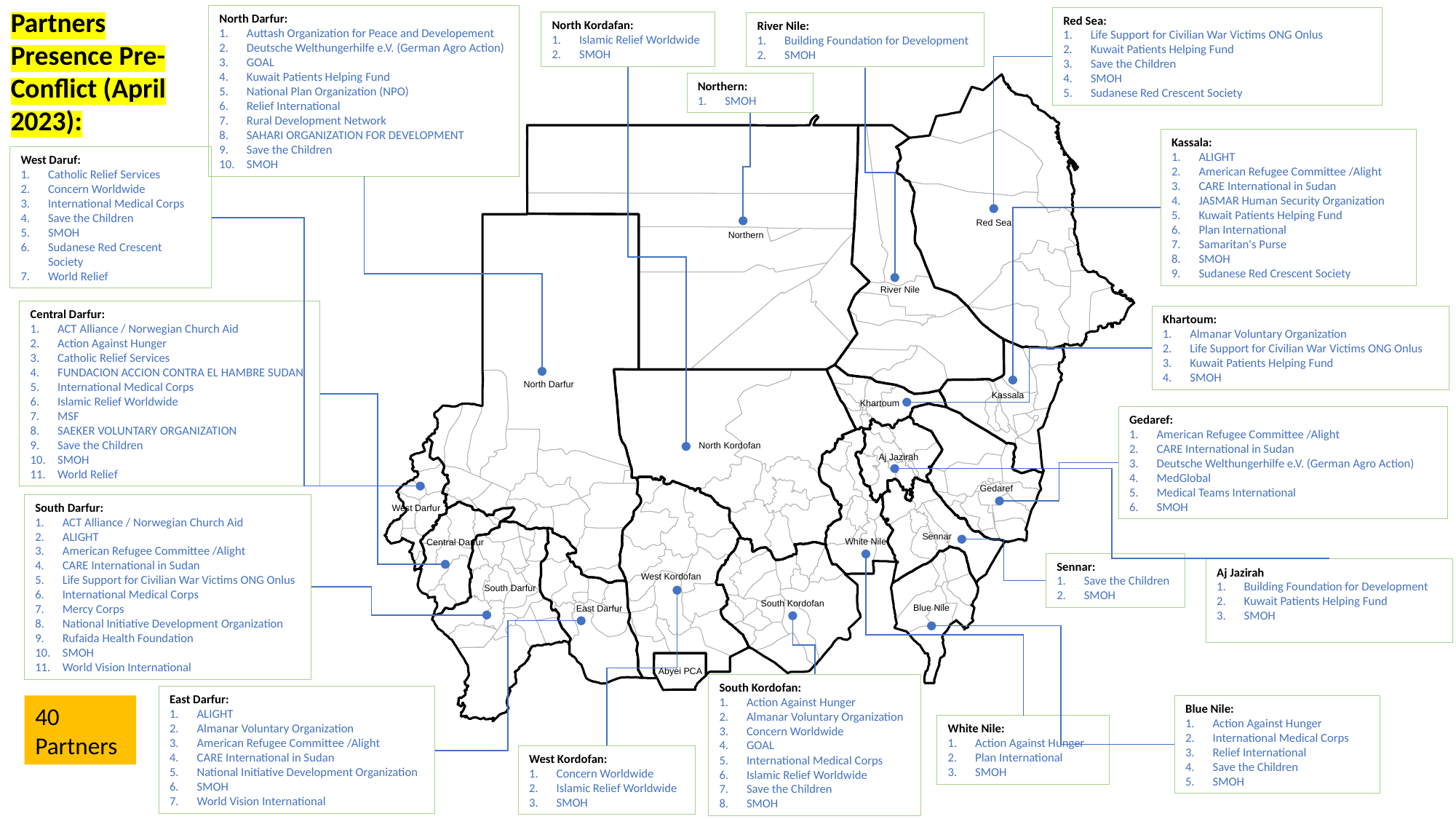

Partners Presence Pre-Conflict (April 2023):
North Darfur:
Auttash Organization for Peace and Developement
Deutsche Welthungerhilfe e.V. (German Agro Action)
GOAL
Kuwait Patients Helping Fund
National Plan Organization (NPO)
Relief International
Rural Development Network
SAHARI ORGANIZATION FOR DEVELOPMENT
Save the Children
SMOH
Red Sea:
Life Support for Civilian War Victims ONG Onlus
Kuwait Patients Helping Fund
Save the Children
SMOH
Sudanese Red Crescent Society
North Kordafan:
Islamic Relief Worldwide
SMOH
River Nile:
Building Foundation for Development
SMOH

Red Sea
Northern
River Nile

North Darfur
Kassala
Khartoum

North Kordofan
Aj Jazirah

Gedaref
West Darfur

Sennar
White Nile
Central Darfur

West Kordofan
South Darfur
South Kordofan
Blue Nile
East Darfur
Abyei PCA
Northern:
SMOH
Kassala:
ALIGHT
American Refugee Committee /Alight
CARE International in Sudan
JASMAR Human Security Organization
Kuwait Patients Helping Fund
Plan International
Samaritan's Purse
SMOH
Sudanese Red Crescent Society
West Daruf:
Catholic Relief Services
Concern Worldwide
International Medical Corps
Save the Children
SMOH
Sudanese Red Crescent Society
World Relief
Central Darfur:
ACT Alliance / Norwegian Church Aid
Action Against Hunger
Catholic Relief Services
FUNDACION ACCION CONTRA EL HAMBRE SUDAN
International Medical Corps
Islamic Relief Worldwide
MSF
SAEKER VOLUNTARY ORGANIZATION
Save the Children
SMOH
World Relief
Khartoum:
Almanar Voluntary Organization
Life Support for Civilian War Victims ONG Onlus
Kuwait Patients Helping Fund
SMOH
Gedaref:
American Refugee Committee /Alight
CARE International in Sudan
Deutsche Welthungerhilfe e.V. (German Agro Action)
MedGlobal
Medical Teams International
SMOH
South Darfur:
ACT Alliance / Norwegian Church Aid
ALIGHT
American Refugee Committee /Alight
CARE International in Sudan
Life Support for Civilian War Victims ONG Onlus
International Medical Corps
Mercy Corps
National Initiative Development Organization
Rufaida Health Foundation
SMOH
World Vision International
Sennar:
Save the Children
SMOH
Aj Jazirah
Building Foundation for Development
Kuwait Patients Helping Fund
SMOH

South Kordofan:
Action Against Hunger
Almanar Voluntary Organization
Concern Worldwide
GOAL
International Medical Corps
Islamic Relief Worldwide
Save the Children
SMOH
East Darfur:
ALIGHT
Almanar Voluntary Organization
American Refugee Committee /Alight
CARE International in Sudan
National Initiative Development Organization
SMOH
World Vision International
40 Partners
Blue Nile:
Action Against Hunger
International Medical Corps
Relief International
Save the Children
SMOH
White Nile:
Action Against Hunger
Plan International
SMOH
West Kordofan:
Concern Worldwide
Islamic Relief Worldwide
SMOH